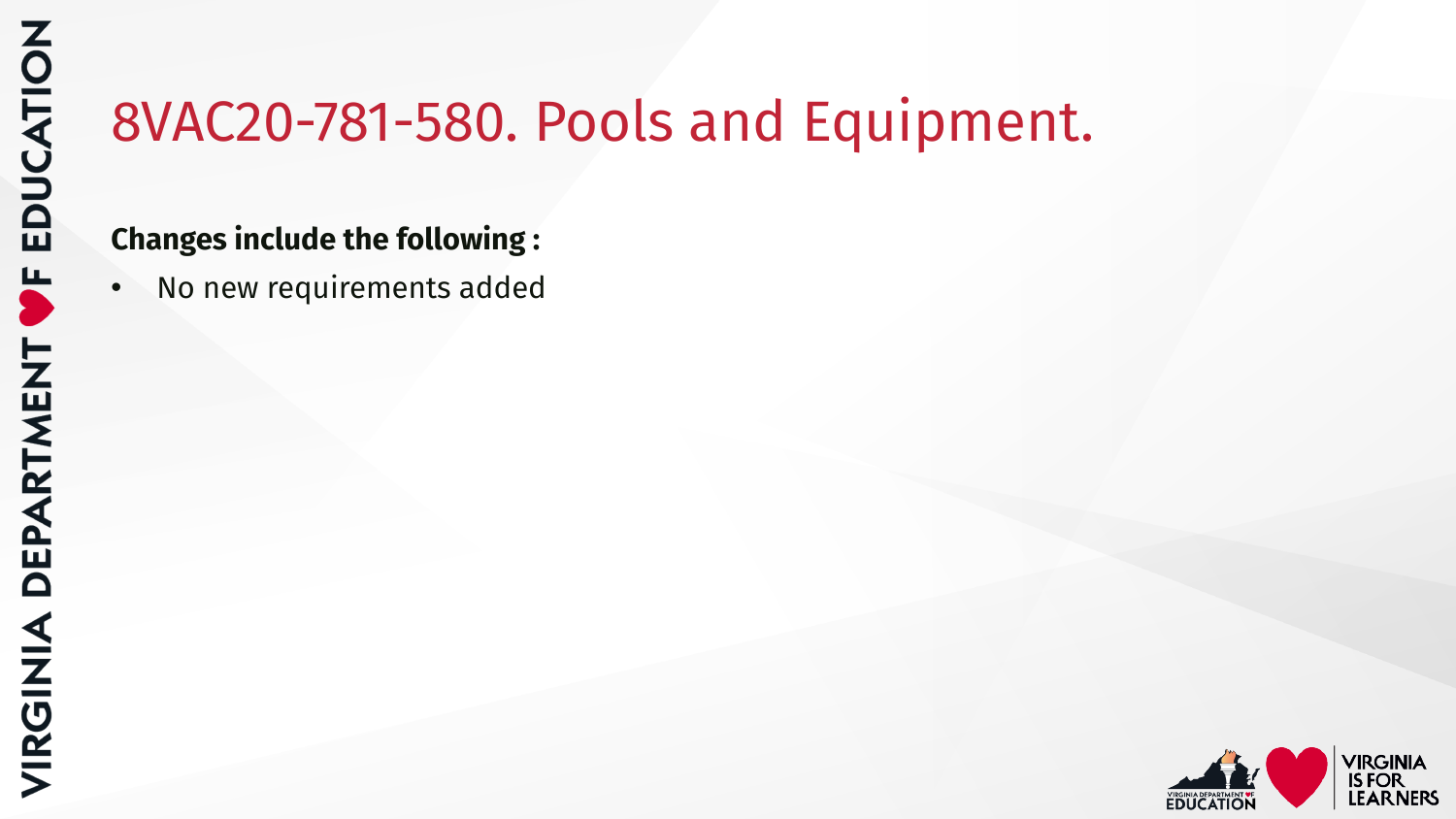

# 8VAC20-781-580. Pools and Equipment.
Changes include the following :
No new requirements added